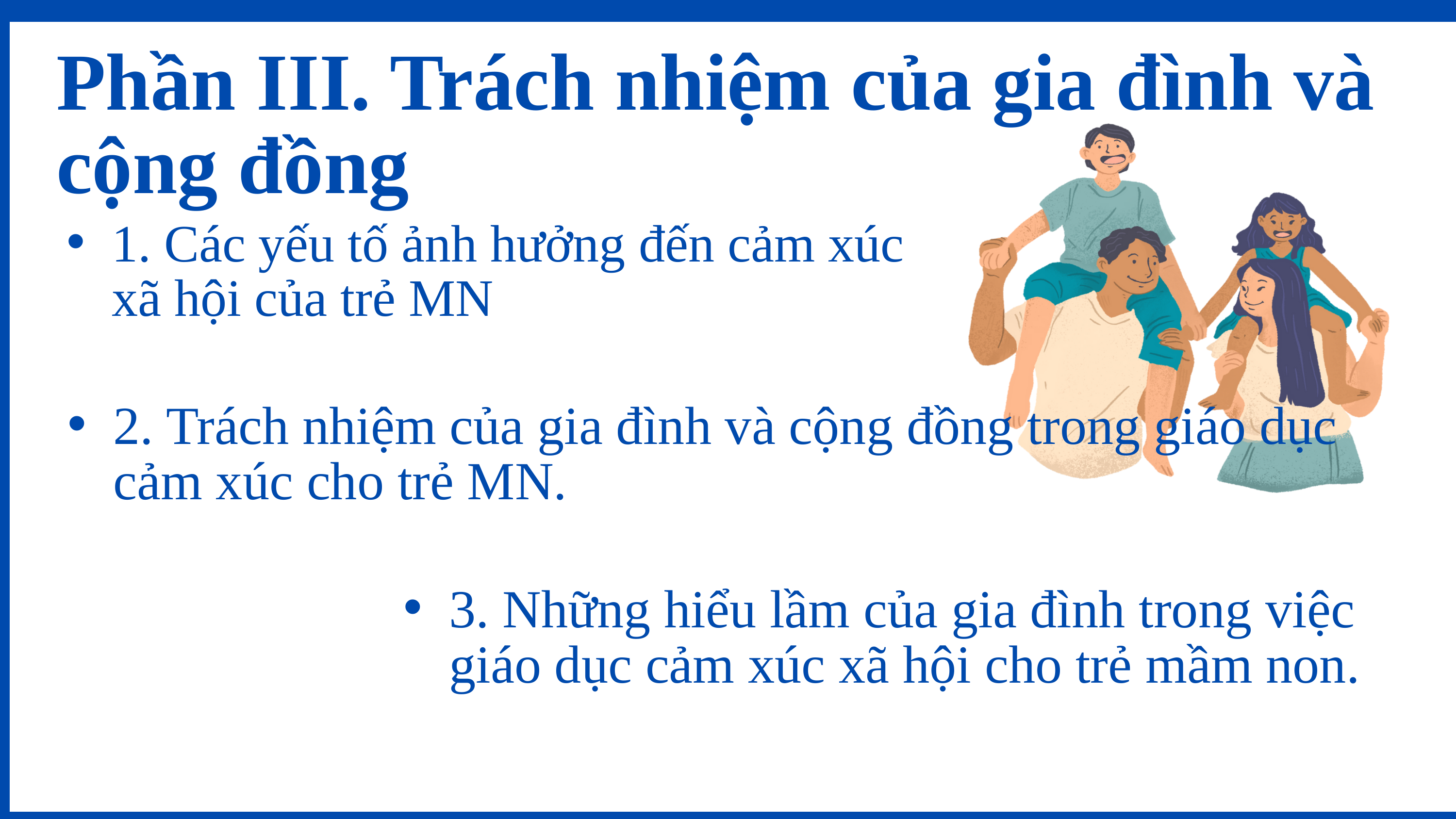

Phần III. Trách nhiệm của gia đình và cộng đồng

1. Các yếu tố ảnh hưởng đến cảm xúc xã hội của trẻ MN
2. Trách nhiệm của gia đình và cộng đồng trong giáo dục cảm xúc cho trẻ MN.

3. Những hiểu lầm của gia đình trong việc giáo dục cảm xúc xã hội cho trẻ mầm non.